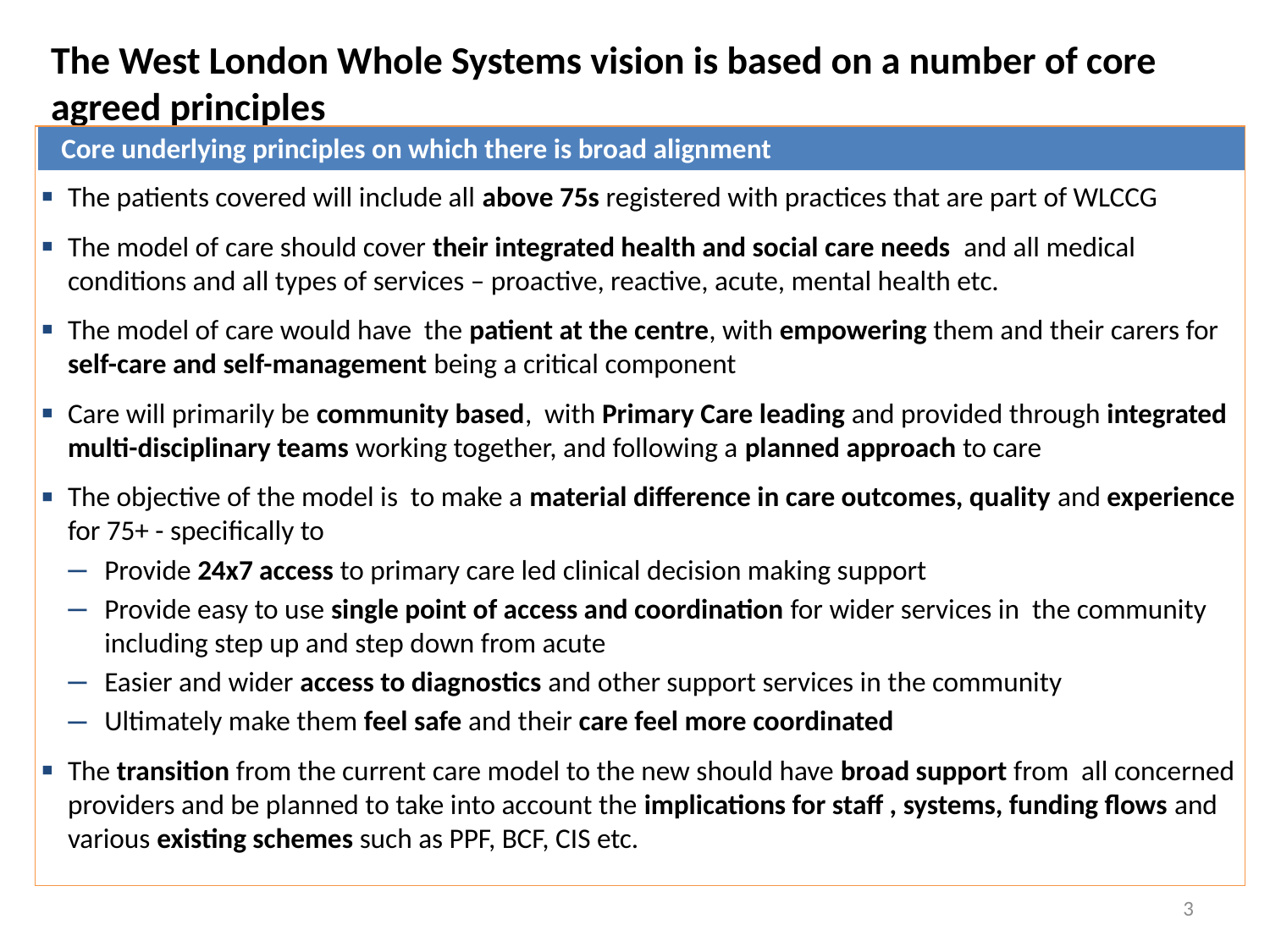

# The West London Whole Systems vision is based on a number of core agreed principles

Core underlying principles on which there is broad alignment
The patients covered will include all above 75s registered with practices that are part of WLCCG
The model of care should cover their integrated health and social care needs  and all medical conditions and all types of services – proactive, reactive, acute, mental health etc.
The model of care would have  the patient at the centre, with empowering them and their carers for self-care and self-management being a critical component
Care will primarily be community based,  with Primary Care leading and provided through integrated multi-disciplinary teams working together, and following a planned approach to care
The objective of the model is  to make a material difference in care outcomes, quality and experience for 75+ - specifically to
Provide 24x7 access to primary care led clinical decision making support
Provide easy to use single point of access and coordination for wider services in  the community including step up and step down from acute
Easier and wider access to diagnostics and other support services in the community
Ultimately make them feel safe and their care feel more coordinated
The transition from the current care model to the new should have broad support from  all concerned providers and be planned to take into account the implications for staff , systems, funding flows and various existing schemes such as PPF, BCF, CIS etc.
3